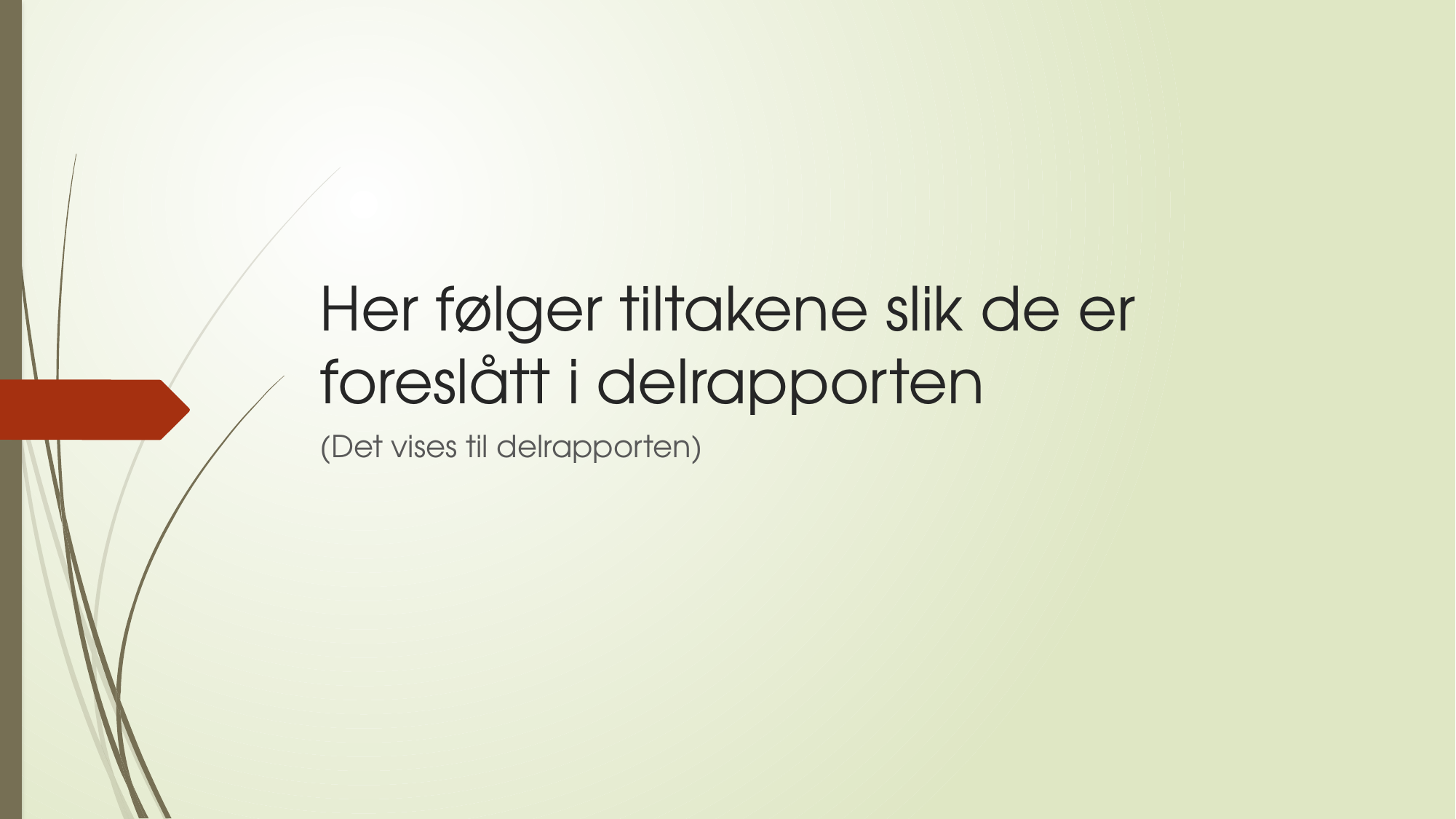

# Her følger tiltakene slik de er foreslått i delrapporten
(Det vises til delrapporten)